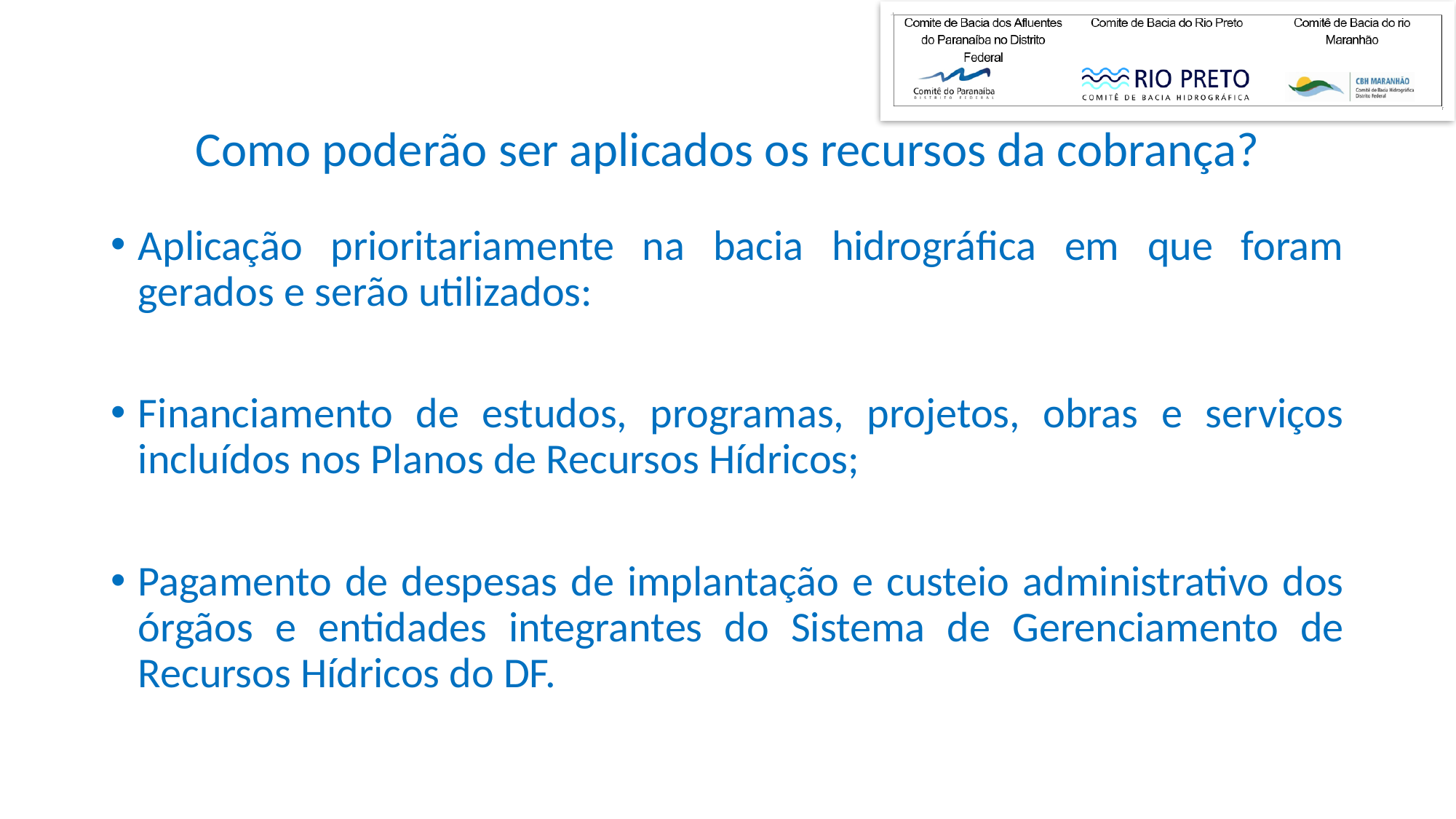

# Como poderão ser aplicados os recursos da cobrança?
Aplicação prioritariamente na bacia hidrográfica em que foram gerados e serão utilizados:

Financiamento de estudos, programas, projetos, obras e serviços incluídos nos Planos de Recursos Hídricos;

Pagamento de despesas de implantação e custeio administrativo dos órgãos e entidades integrantes do Sistema de Gerenciamento de Recursos Hídricos do DF.